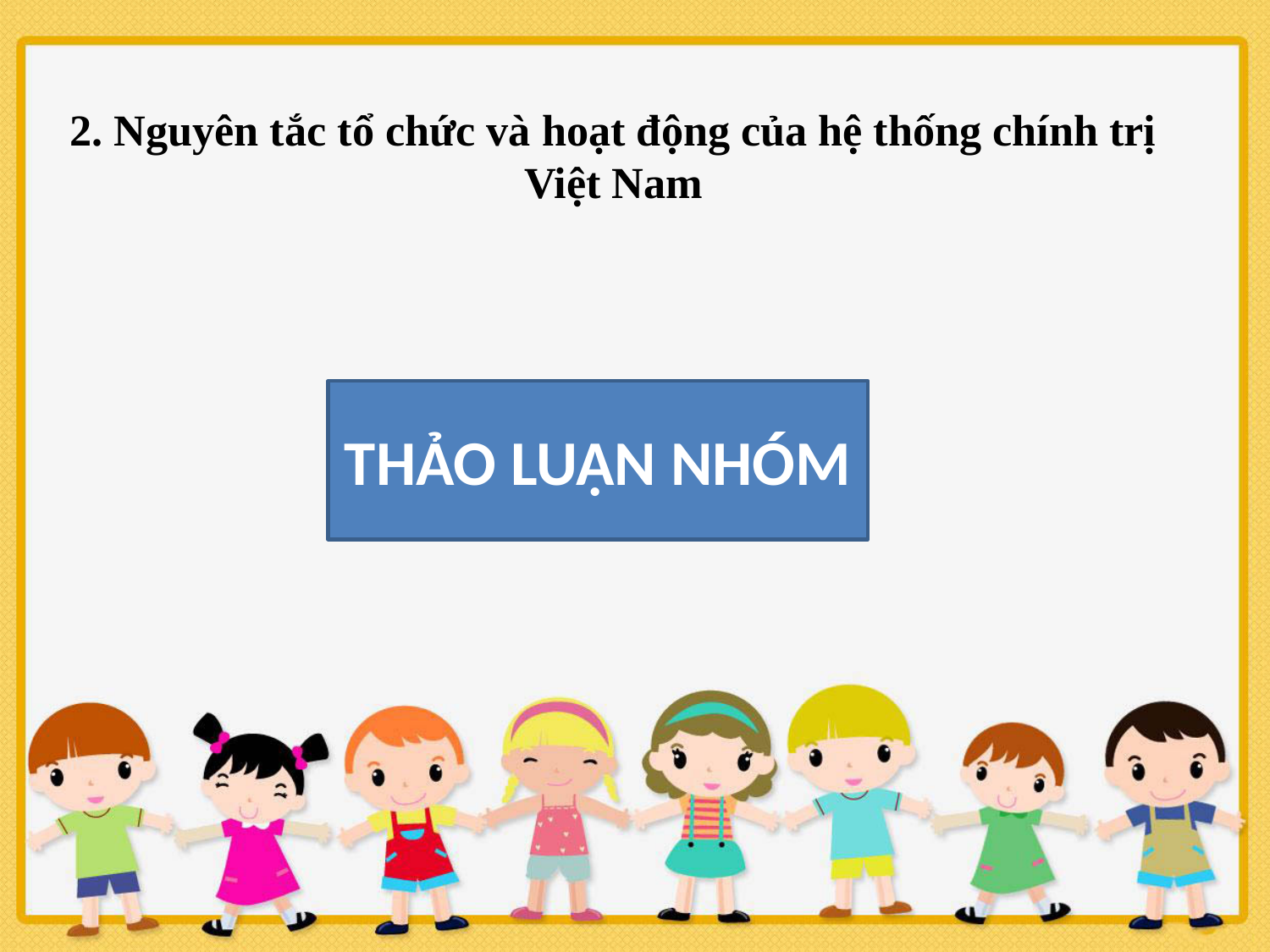

# 2. Nguyên tắc tổ chức và hoạt động của hệ thống chính trị Việt Nam
THẢO LUẬN NHÓM